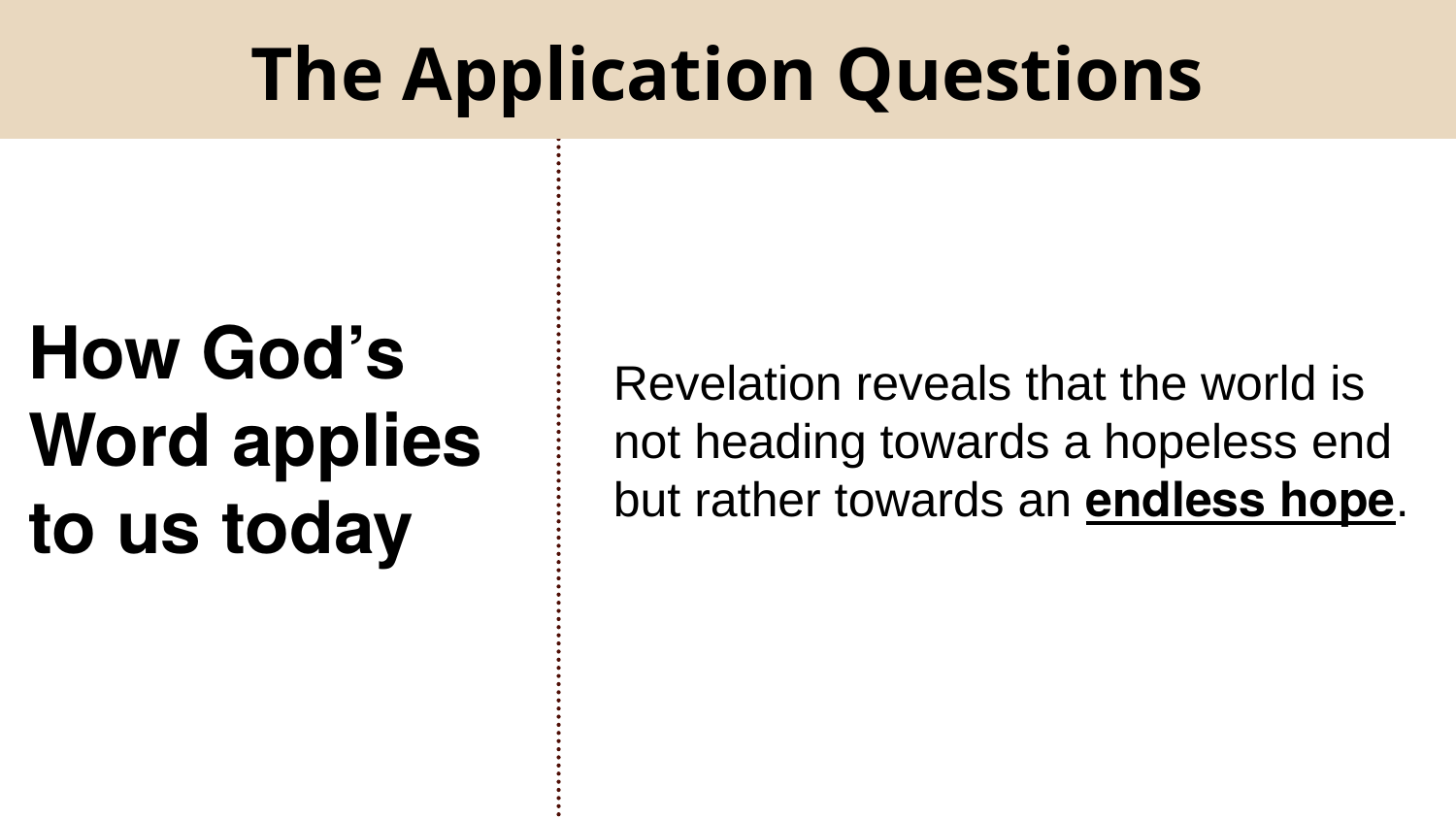

The Application Questions
HEX
#4E0E05
How God’s Word applies to us today
Revelation reveals that the world is not heading towards a hopeless end but rather towards an endless hope.